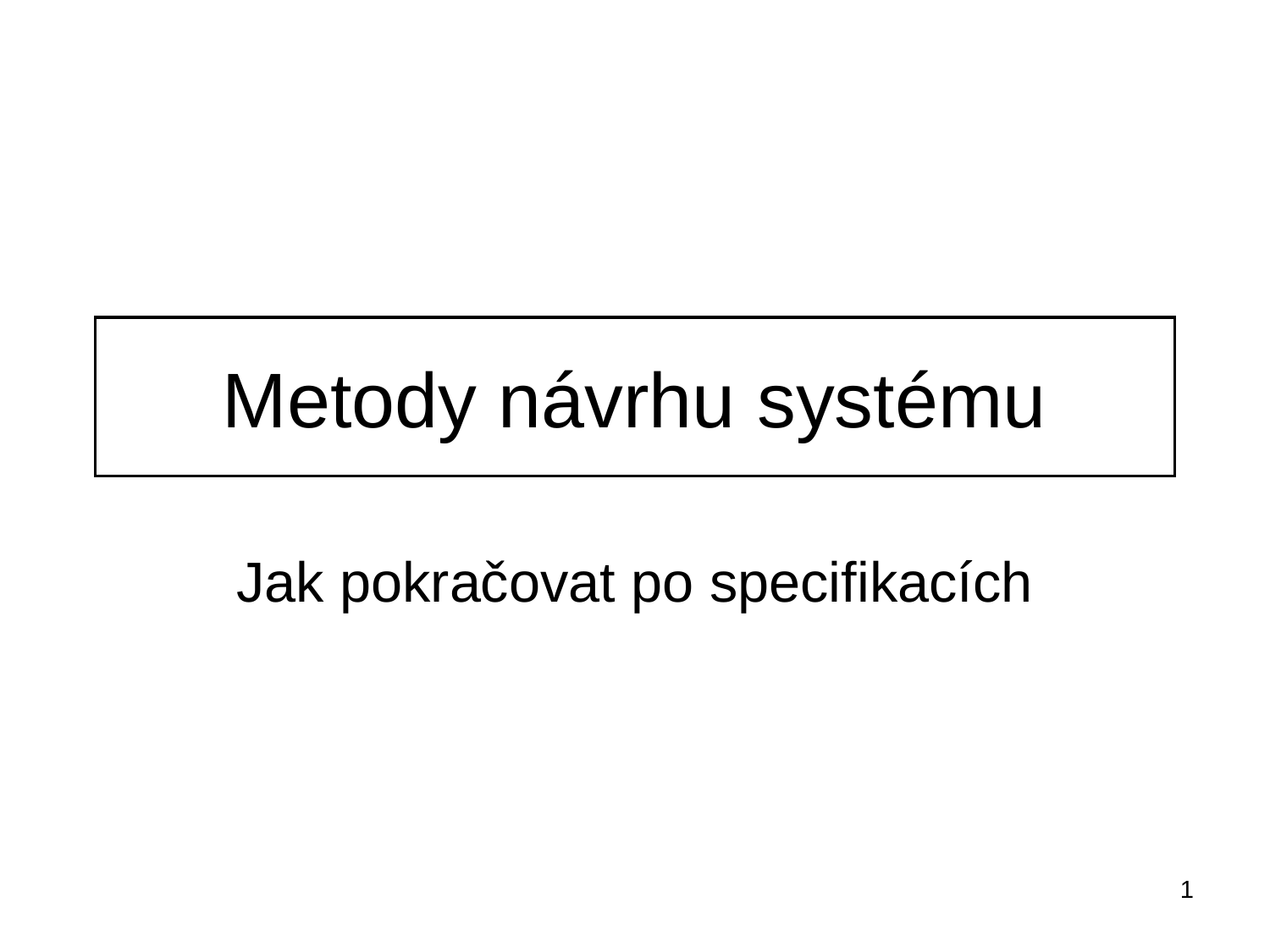

# Metody návrhu systému
Jak pokračovat po specifikacích
1